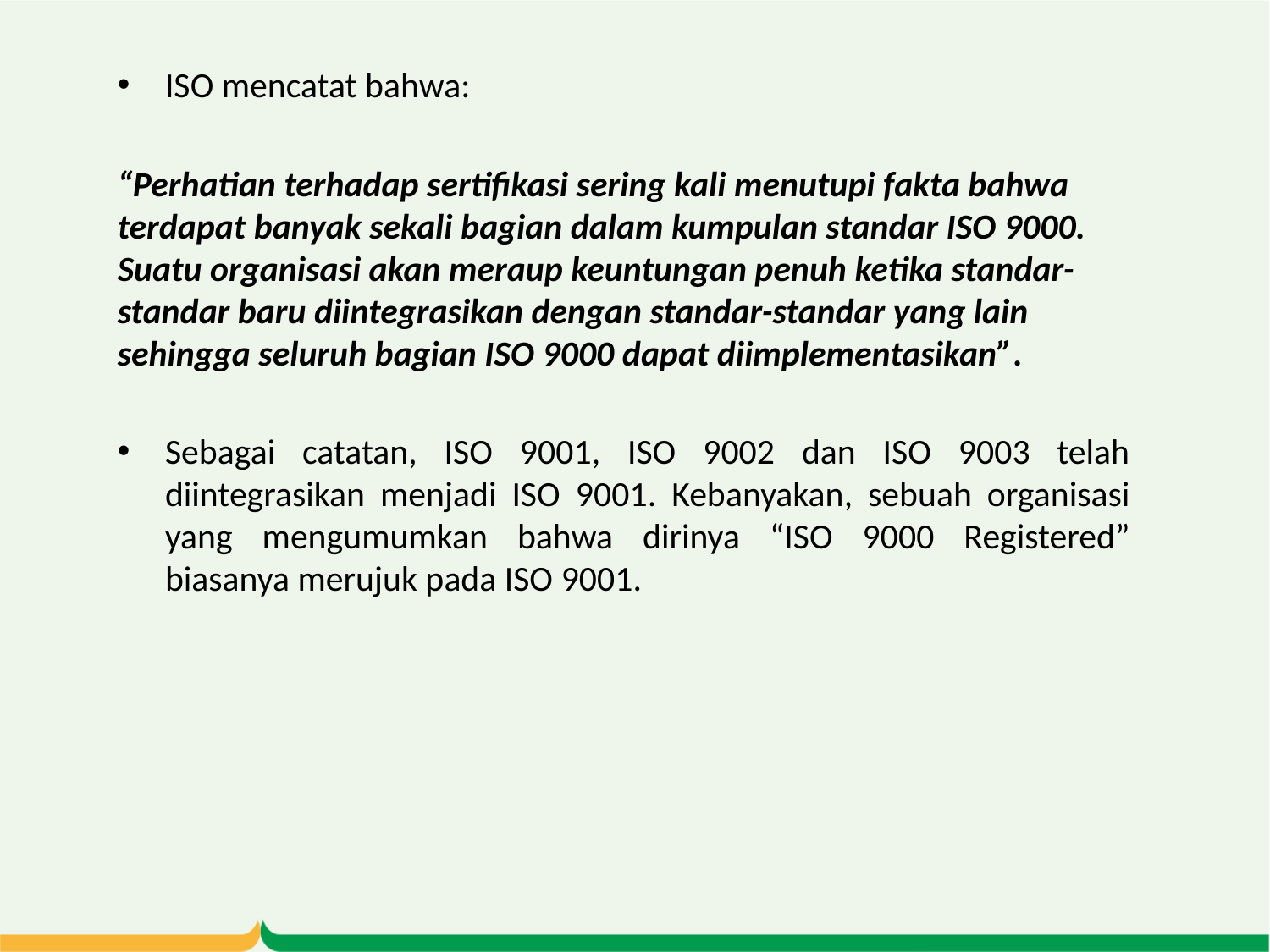

ISO mencatat bahwa:

“Perhatian terhadap sertifikasi sering kali menutupi fakta bahwa terdapat banyak sekali bagian dalam kumpulan standar ISO 9000. Suatu organisasi akan meraup keuntungan penuh ketika standar-standar baru diintegrasikan dengan standar-standar yang lain sehingga seluruh bagian ISO 9000 dapat diimplementasikan”.

Sebagai catatan, ISO 9001, ISO 9002 dan ISO 9003 telah diintegrasikan menjadi ISO 9001. Kebanyakan, sebuah organisasi yang mengumumkan bahwa dirinya “ISO 9000 Registered” biasanya merujuk pada ISO 9001.